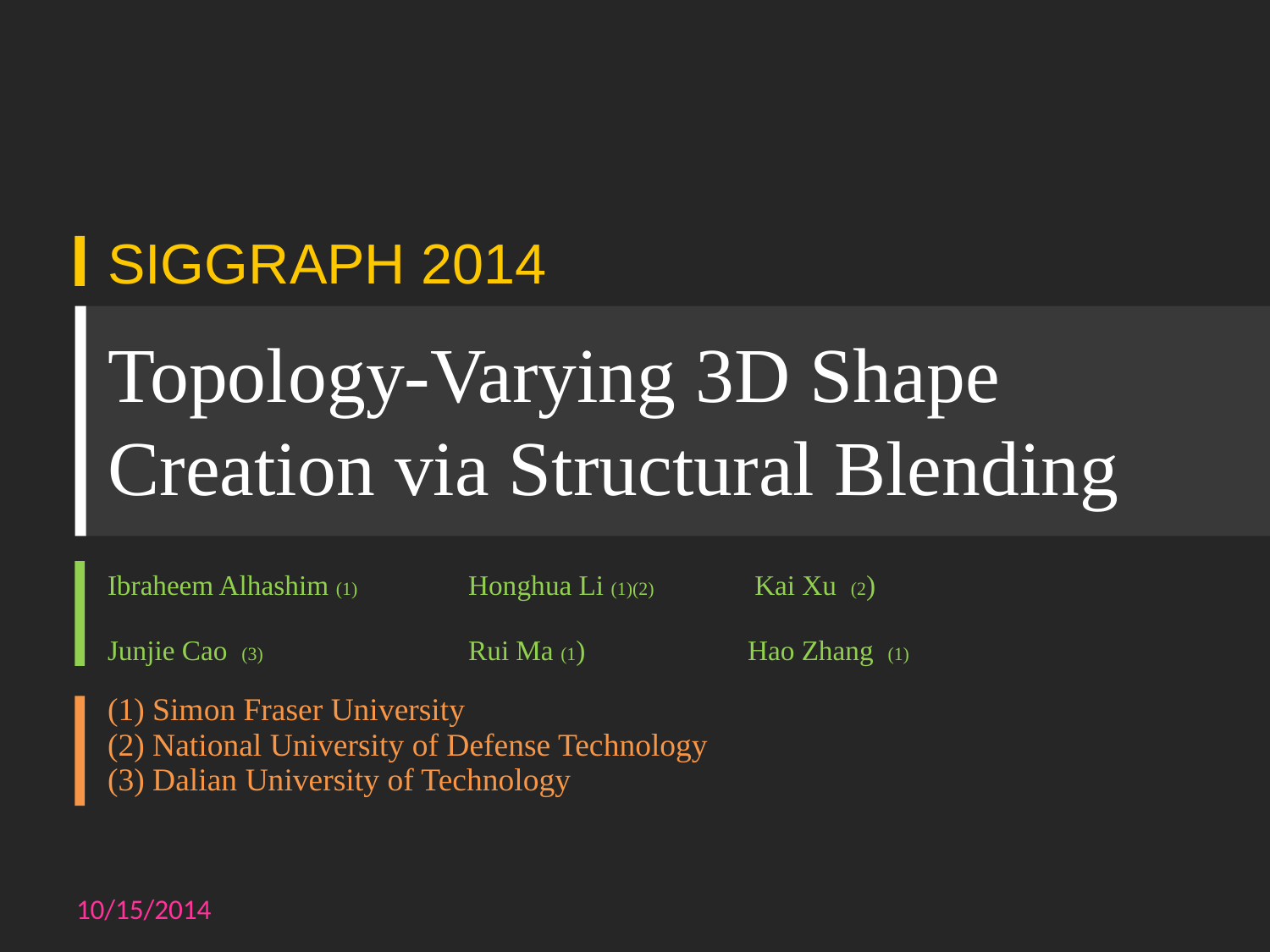

SIGGRAPH 2014

# Topology-Varying 3D Shape Creation via Structural Blending
| Ibraheem Alhashim (1) | Honghua Li (1)(2) | Kai Xu (2) |
| --- | --- | --- |
| Junjie Cao (3) | Rui Ma (1) | Hao Zhang (1) |
| (1) Simon Fraser University (2) National University of Defense Technology (3) Dalian University of Technology |  |  |